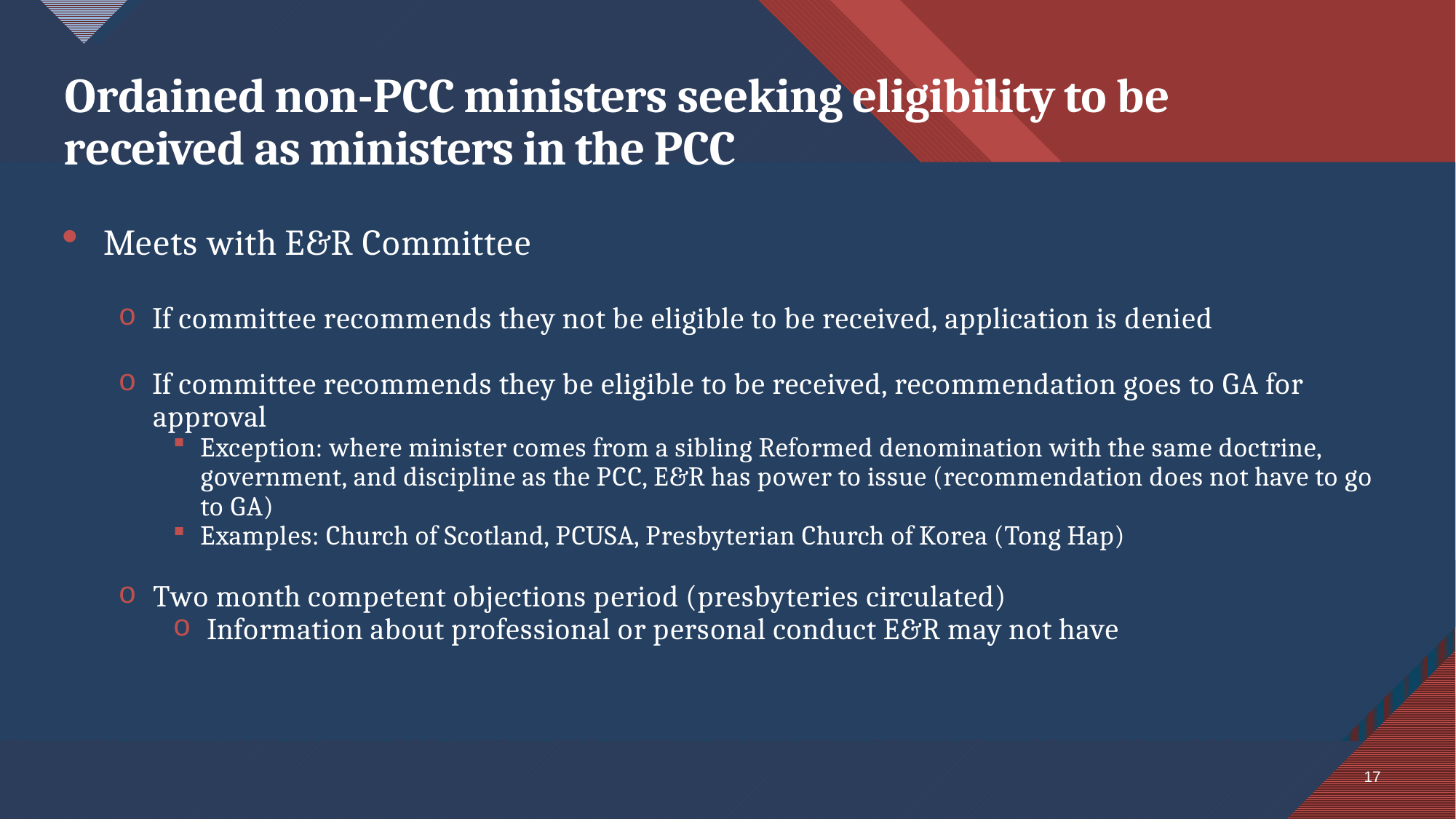

# Ordained non-PCC ministers seeking eligibility to be received as ministers in the PCC
Meets with E&R Committee

If committee recommends they not be eligible to be received, application is denied

If committee recommends they be eligible to be received, recommendation goes to GA for approval
Exception: where minister comes from a sibling Reformed denomination with the same doctrine, government, and discipline as the PCC, E&R has power to issue (recommendation does not have to go to GA)
Examples: Church of Scotland, PCUSA, Presbyterian Church of Korea (Tong Hap)

Two month competent objections period (presbyteries circulated)
Information about professional or personal conduct E&R may not have
17